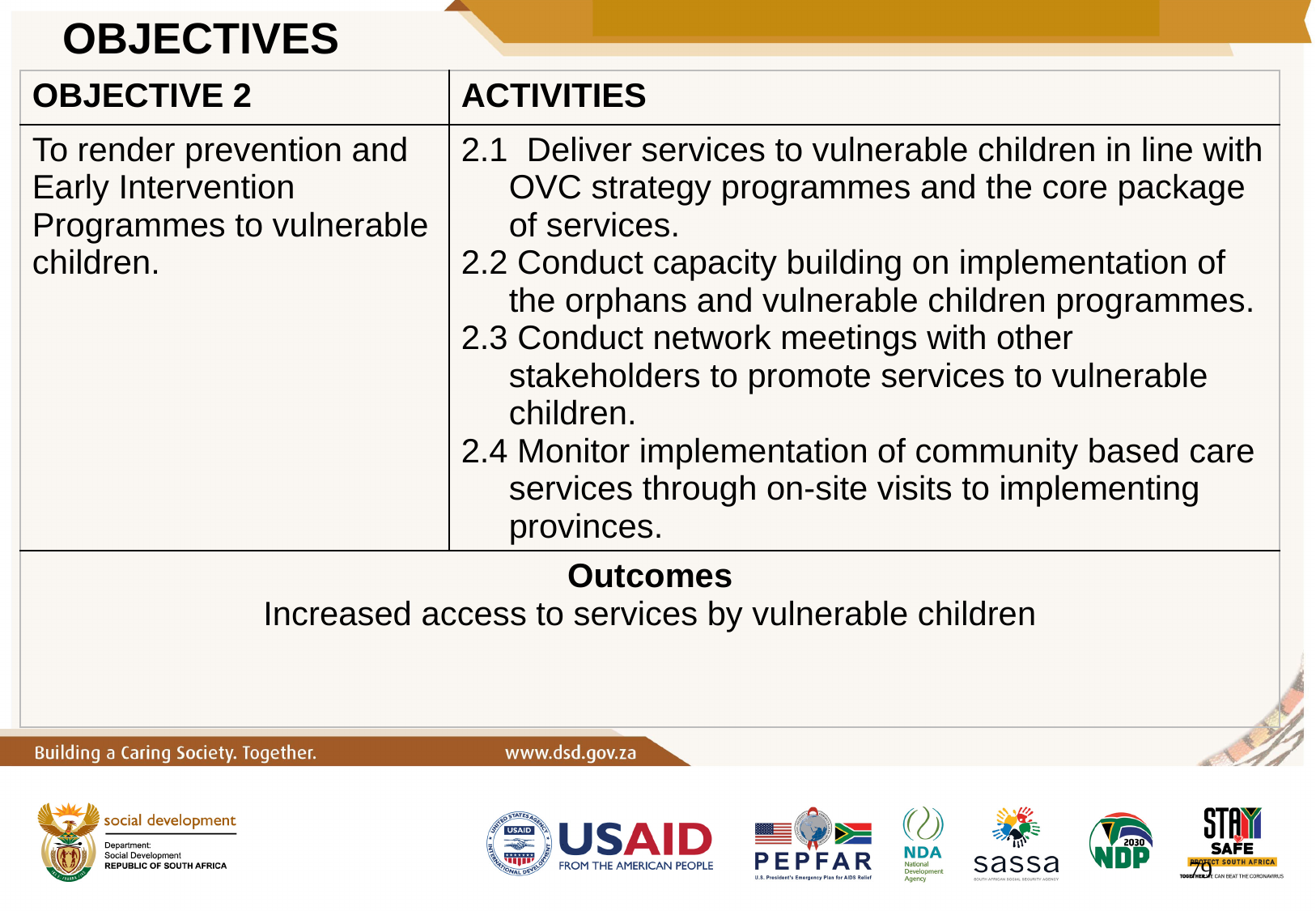

# OBJECTIVES
| OBJECTIVE 2 | ACTIVITIES |
| --- | --- |
| To render prevention and Early Intervention Programmes to vulnerable children. | 2.1 Deliver services to vulnerable children in line with OVC strategy programmes and the core package of services. 2.2 Conduct capacity building on implementation of the orphans and vulnerable children programmes. 2.3 Conduct network meetings with other stakeholders to promote services to vulnerable children. 2.4 Monitor implementation of community based care services through on-site visits to implementing provinces. |
| Outcomes Increased access to services by vulnerable children |  |

79